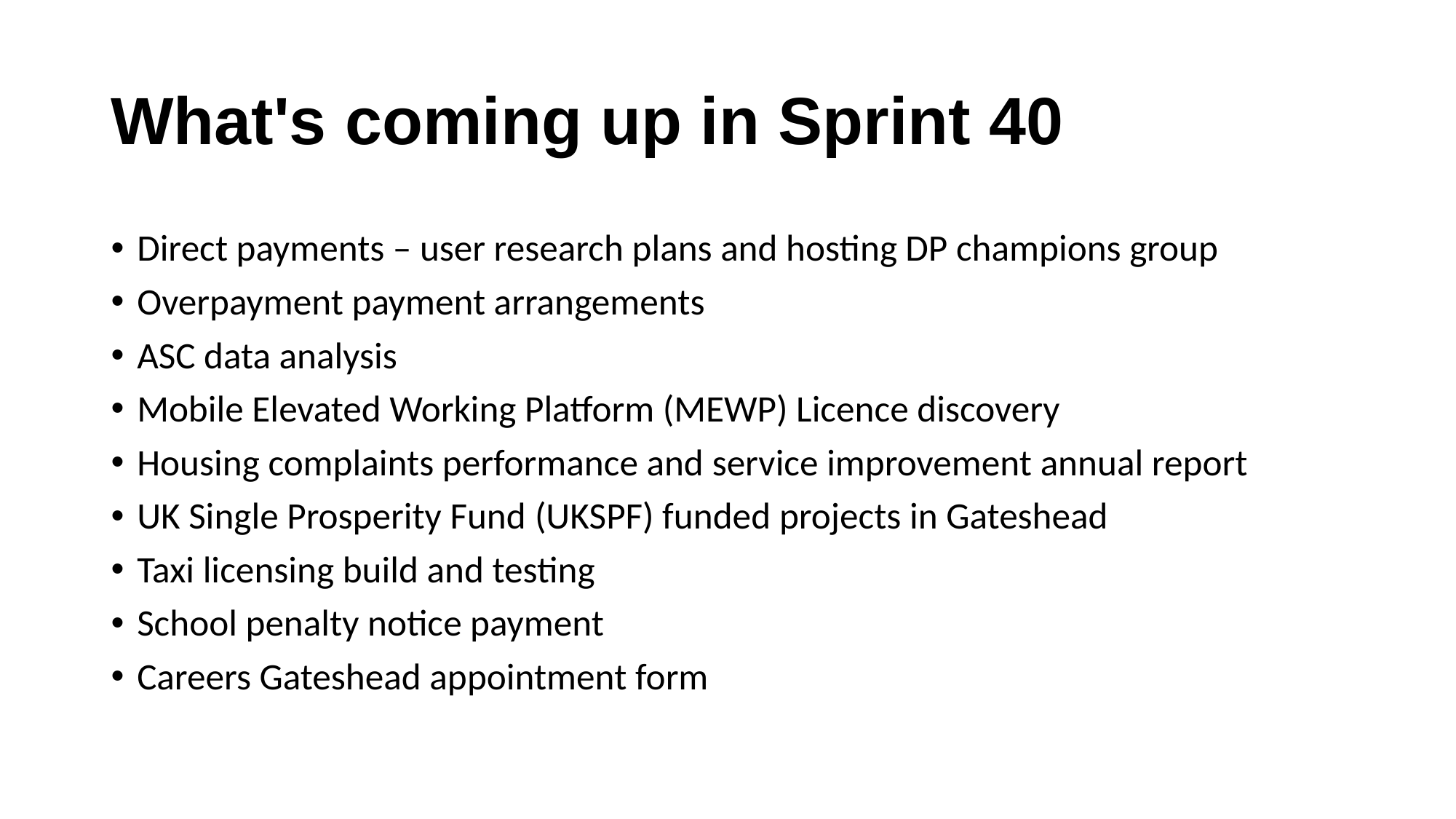

What's coming up in Sprint 40
Direct payments – user research plans and hosting DP champions group
Overpayment payment arrangements
ASC data analysis
Mobile Elevated Working Platform (MEWP) Licence discovery
Housing complaints performance and service improvement annual report
UK Single Prosperity Fund (UKSPF) funded projects in Gateshead
Taxi licensing build and testing
School penalty notice payment
Careers Gateshead appointment form